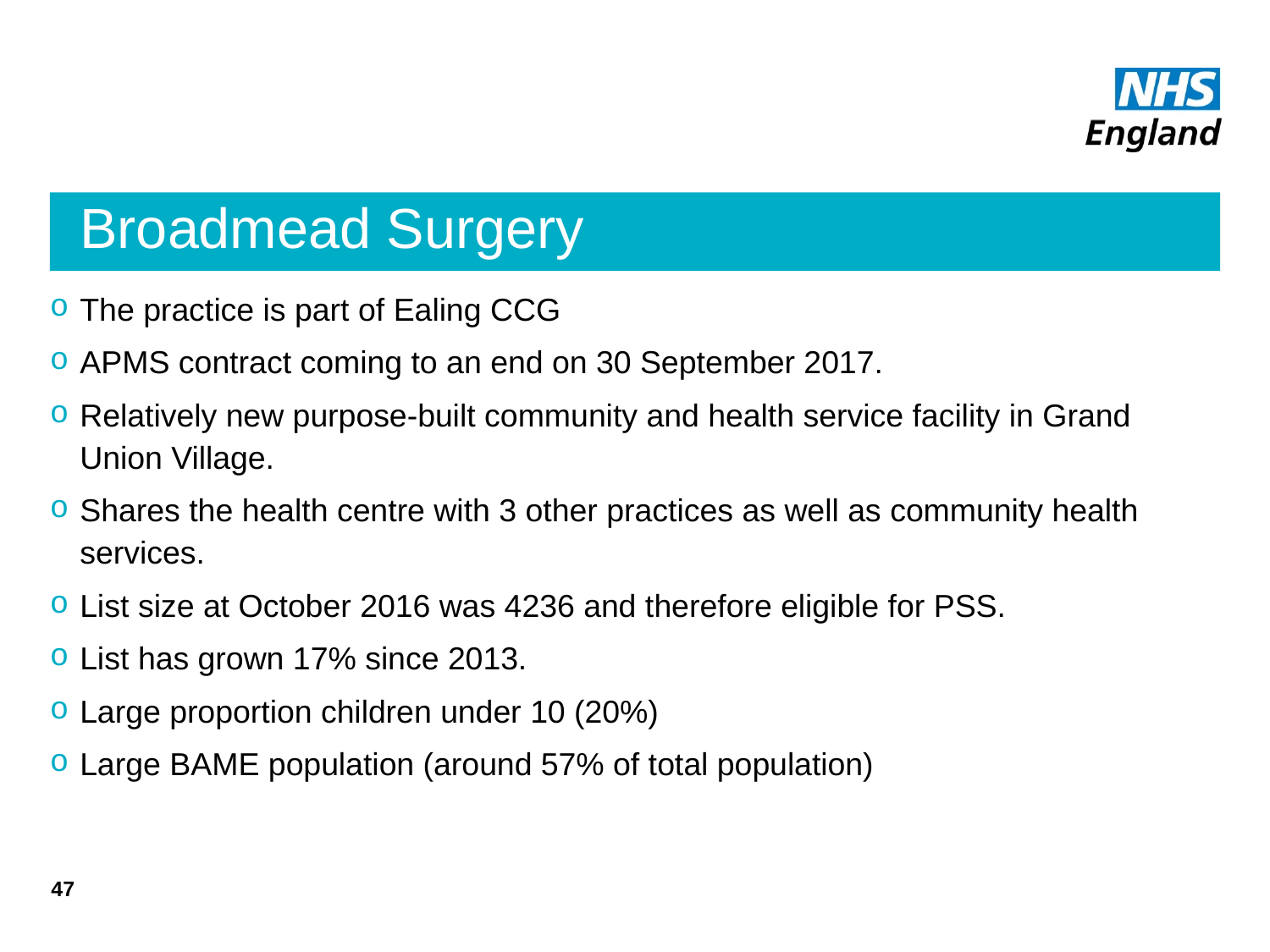

# Broadmead Surgery
The practice is part of Ealing CCG
APMS contract coming to an end on 30 September 2017.
Relatively new purpose-built community and health service facility in Grand Union Village.
Shares the health centre with 3 other practices as well as community health services.
List size at October 2016 was 4236 and therefore eligible for PSS.
List has grown 17% since 2013.
Large proportion children under 10 (20%)
Large BAME population (around 57% of total population)

47